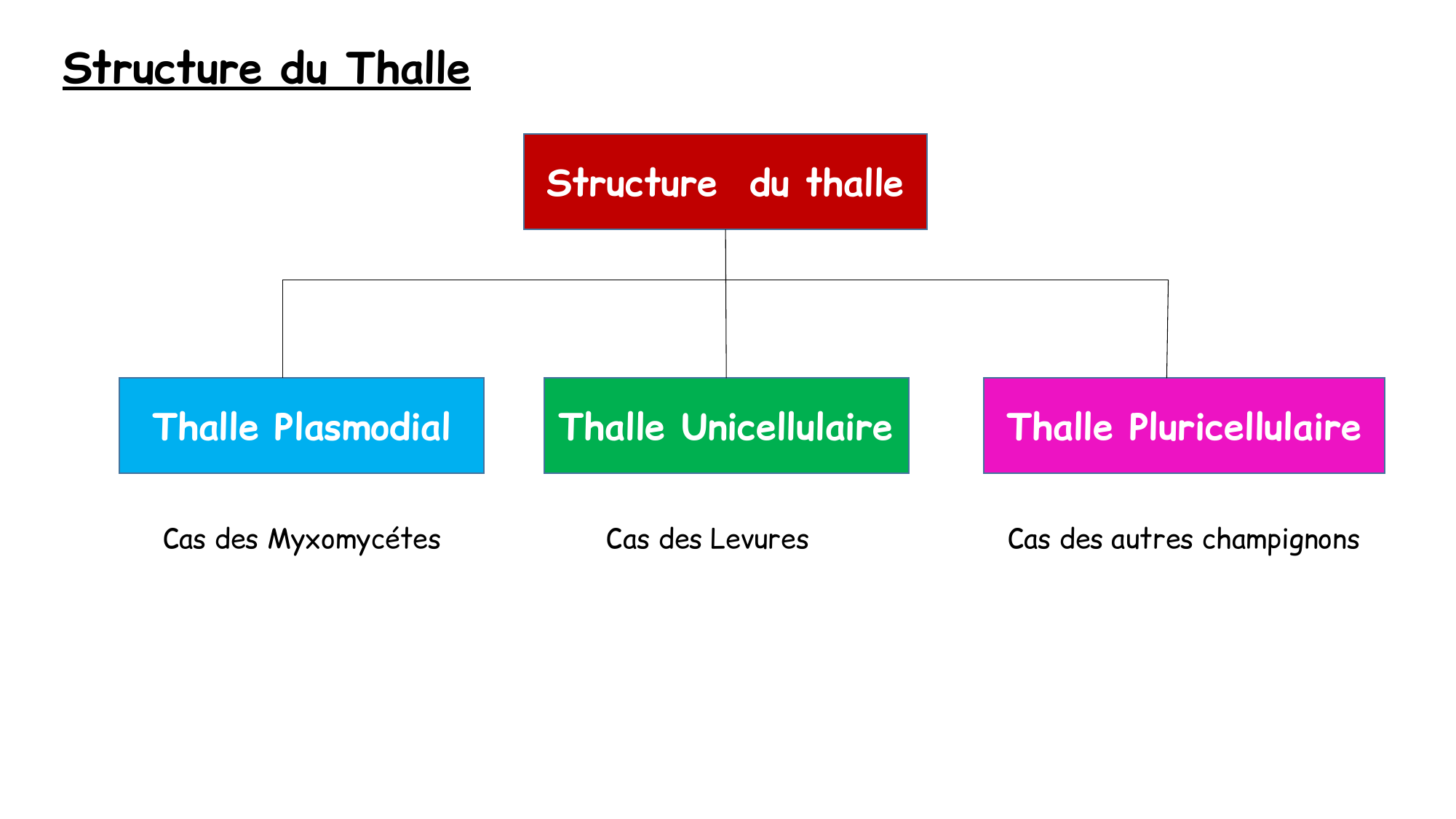

Structure du Thalle
Structure  du thalle
Thalle Plasmodial
Thalle Unicellulaire
Thalle Pluricellulaire
Cas des Levures
Cas des autres champignons
Cas des Myxomycétes